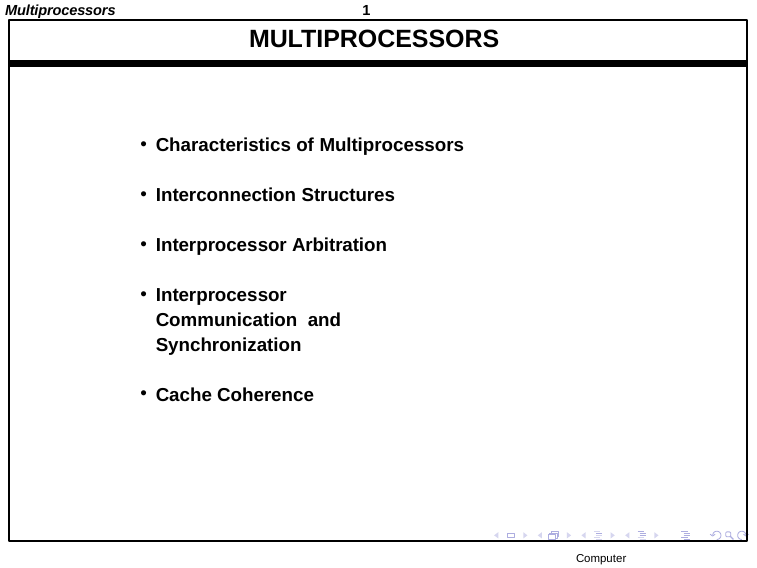

Multiprocessors
1

MULTIPROCESSORS

Characteristics of Multiprocessors

Interconnection Structures

Interprocessor Arbitration

Interprocessor Communication  and Synchronization

Cache Coherence
Computer Architectures Lab
Computer Organization